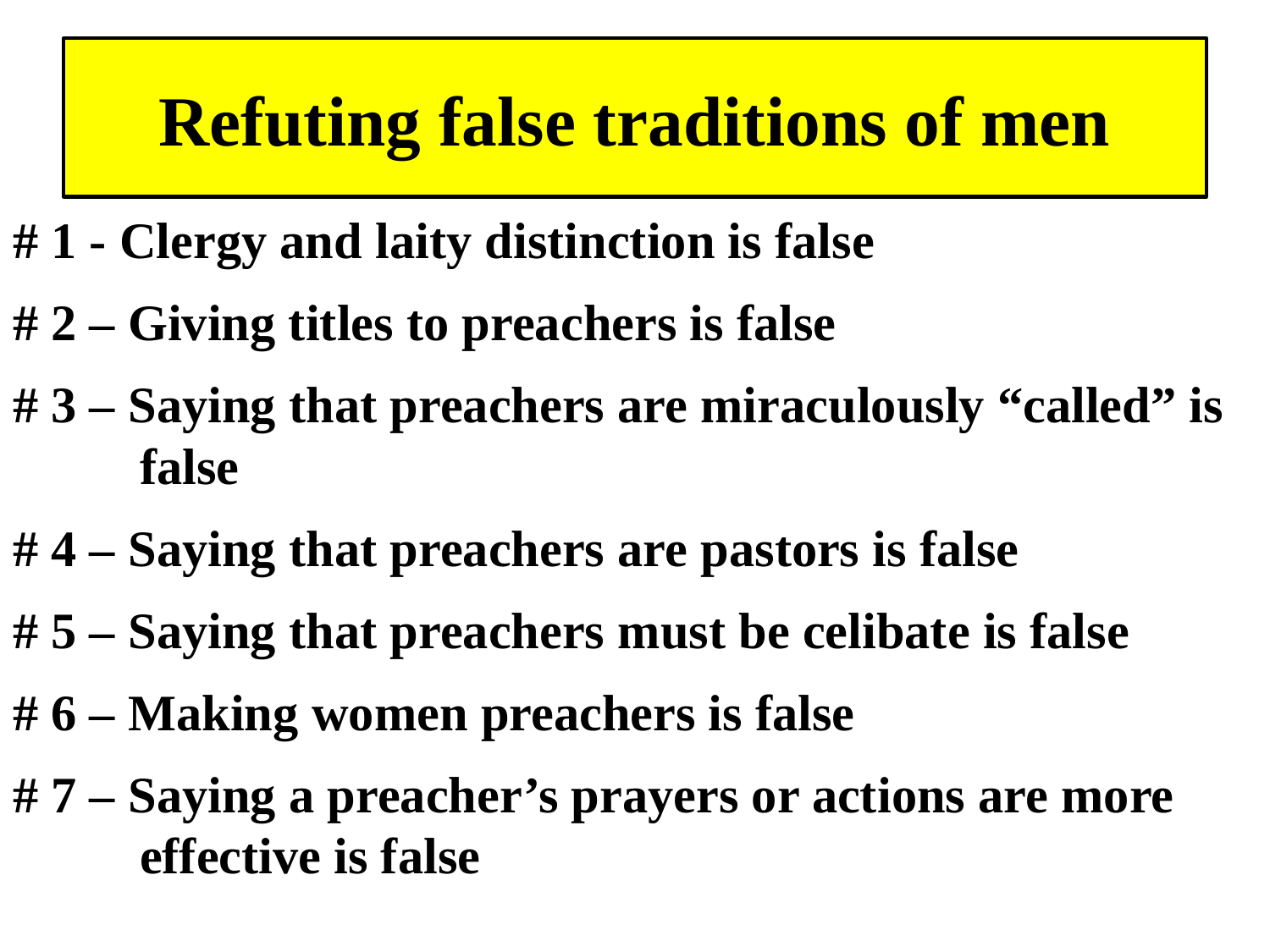

# Refuting false traditions of men
# 1 - Clergy and laity distinction is false
# 2 – Giving titles to preachers is false
# 3 – Saying that preachers are miraculously “called” is 	false
# 4 – Saying that preachers are pastors is false
# 5 – Saying that preachers must be celibate is false
# 6 – Making women preachers is false
# 7 – Saying a preacher’s prayers or actions are more 	effective is false